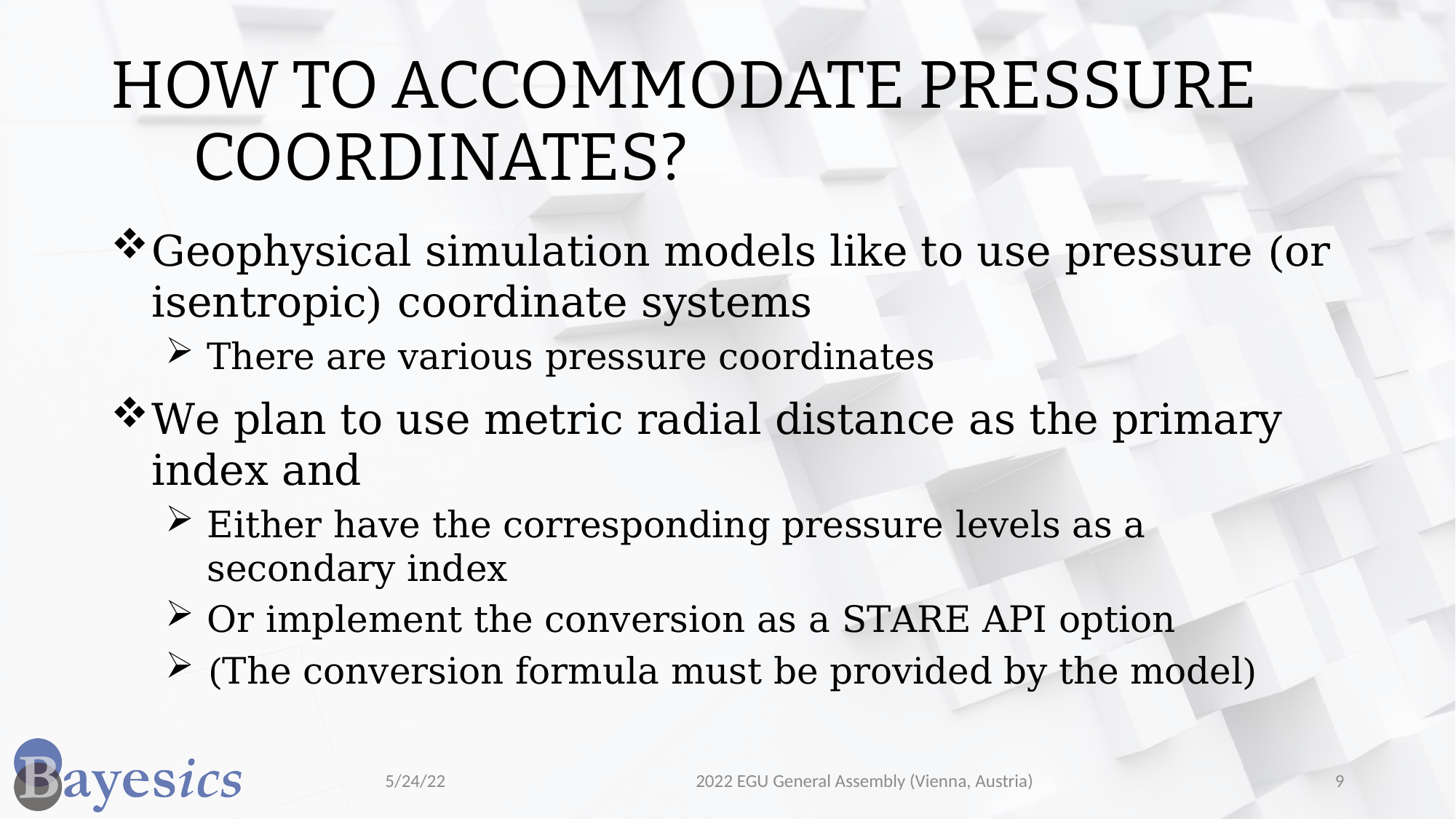

# How to Accommodate Pressure Coordinates?
Geophysical simulation models like to use pressure (or isentropic) coordinate systems
There are various pressure coordinates
We plan to use metric radial distance as the primary index and
Either have the corresponding pressure levels as a secondary index
Or implement the conversion as a STARE API option
(The conversion formula must be provided by the model)
5/24/22
2022 EGU General Assembly (Vienna, Austria)
9